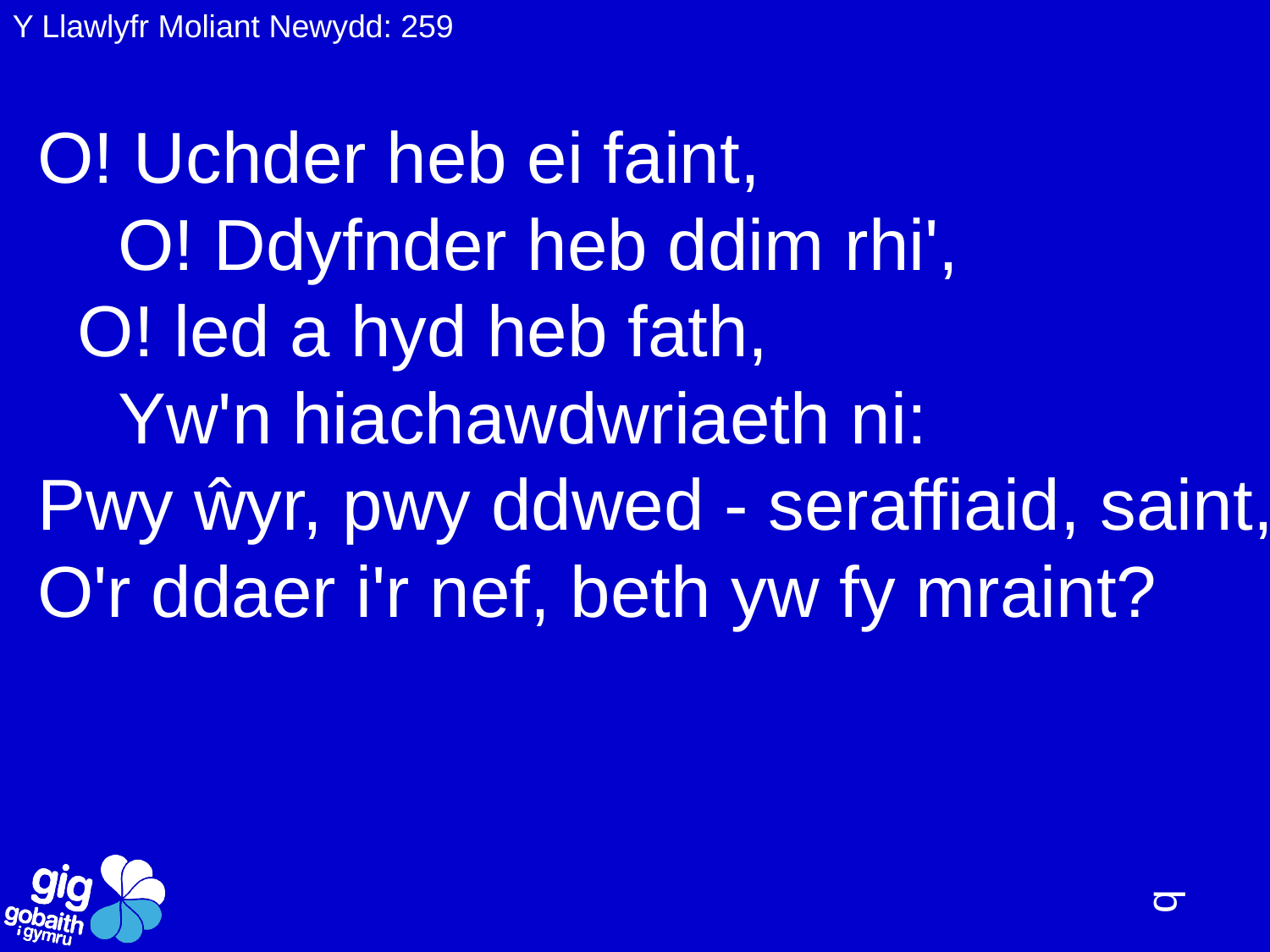

Y Llawlyfr Moliant Newydd: 259

O! Uchder heb ei faint,
    O! Ddyfnder heb ddim rhi',
  O! led a hyd heb fath,
    Yw'n hiachawdwriaeth ni:
Pwy ŵyr, pwy ddwed - seraffiaid, saint,
O'r ddaer i'r nef, beth yw fy mraint?

q